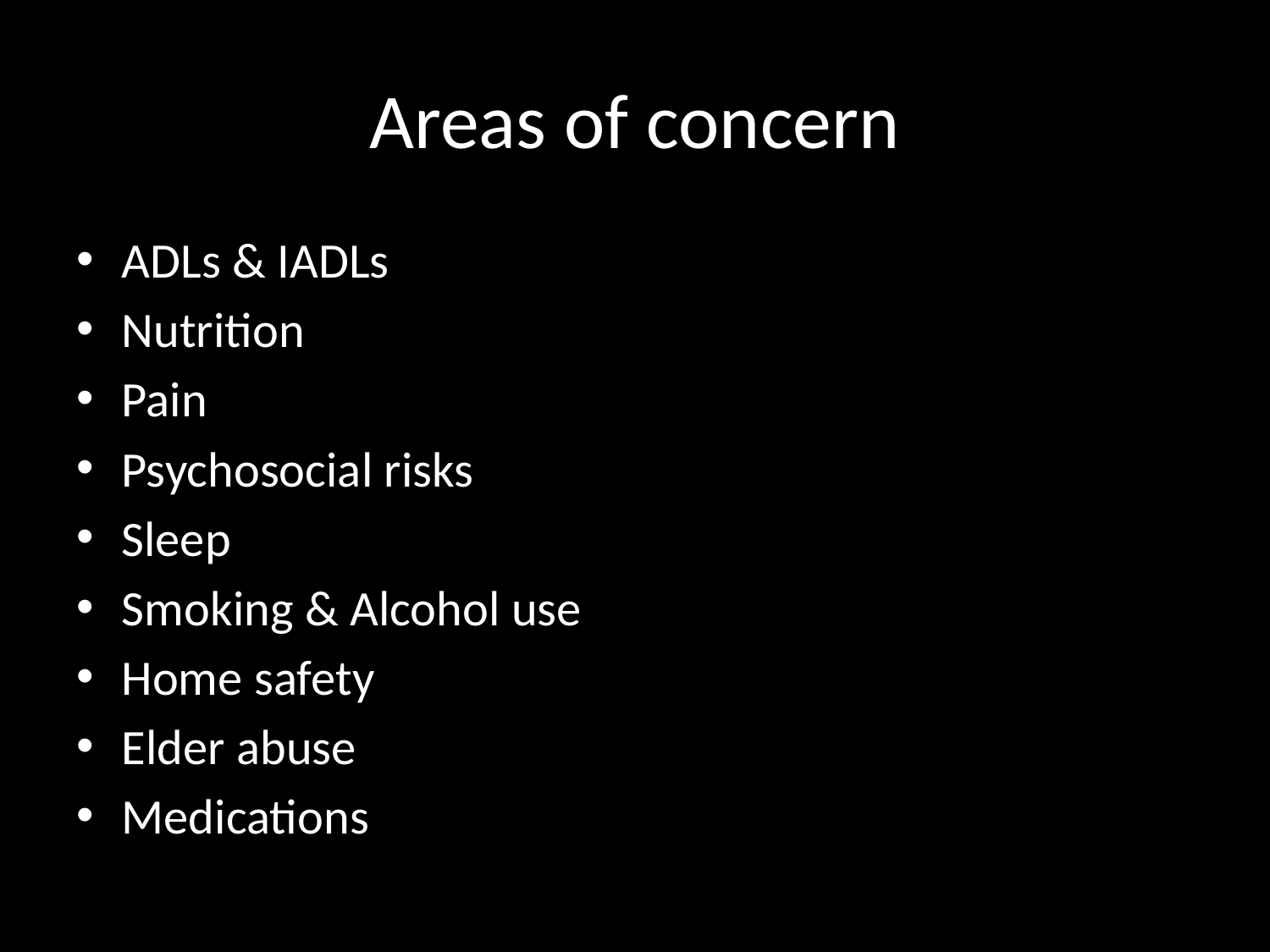

# Areas of concern
ADLs & IADLs
Nutrition
Pain
Psychosocial risks
Sleep
Smoking & Alcohol use
Home safety
Elder abuse
Medications